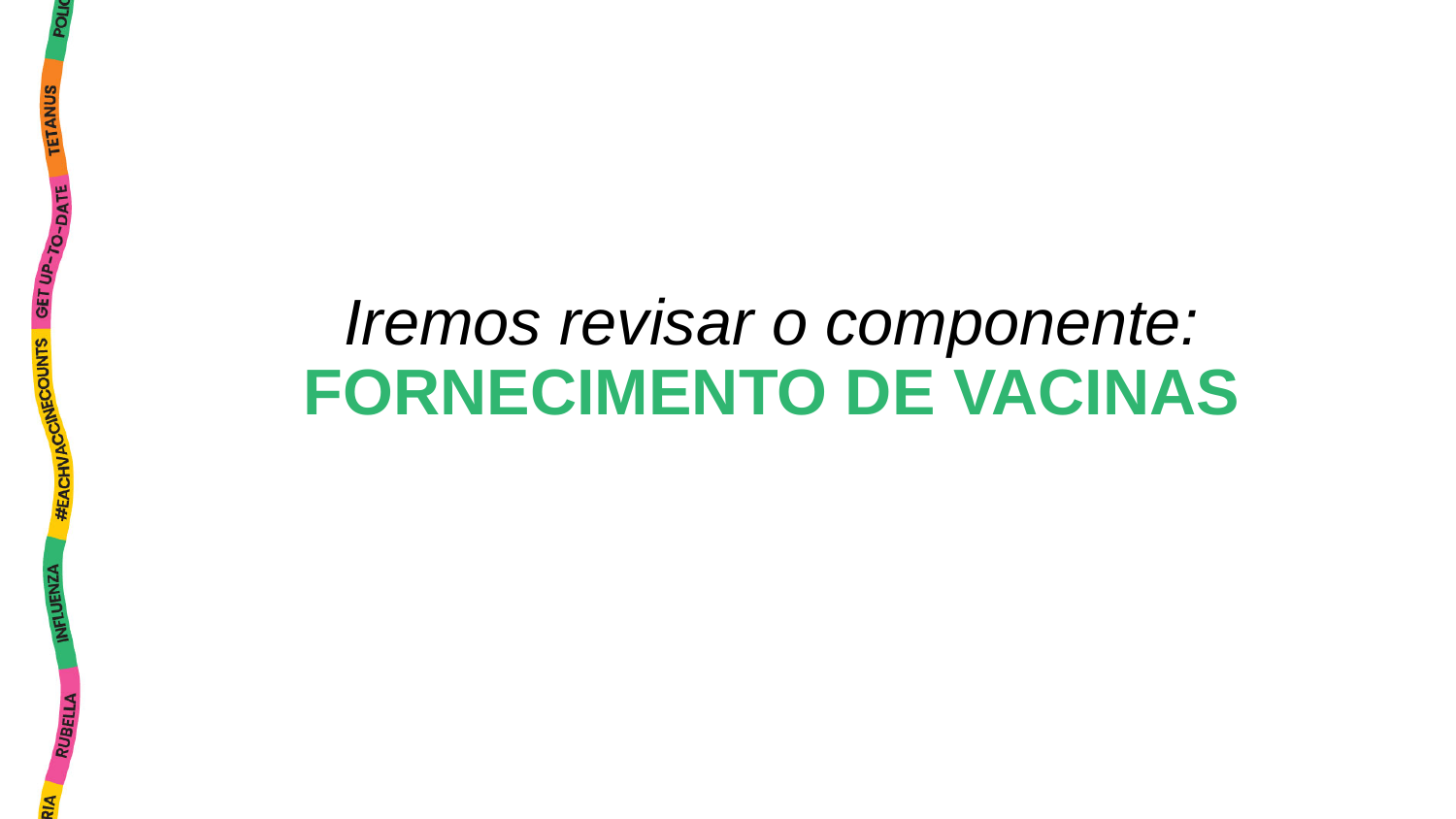

Iremos revisar o componente:
FORNECIMENTO DE VACINAS